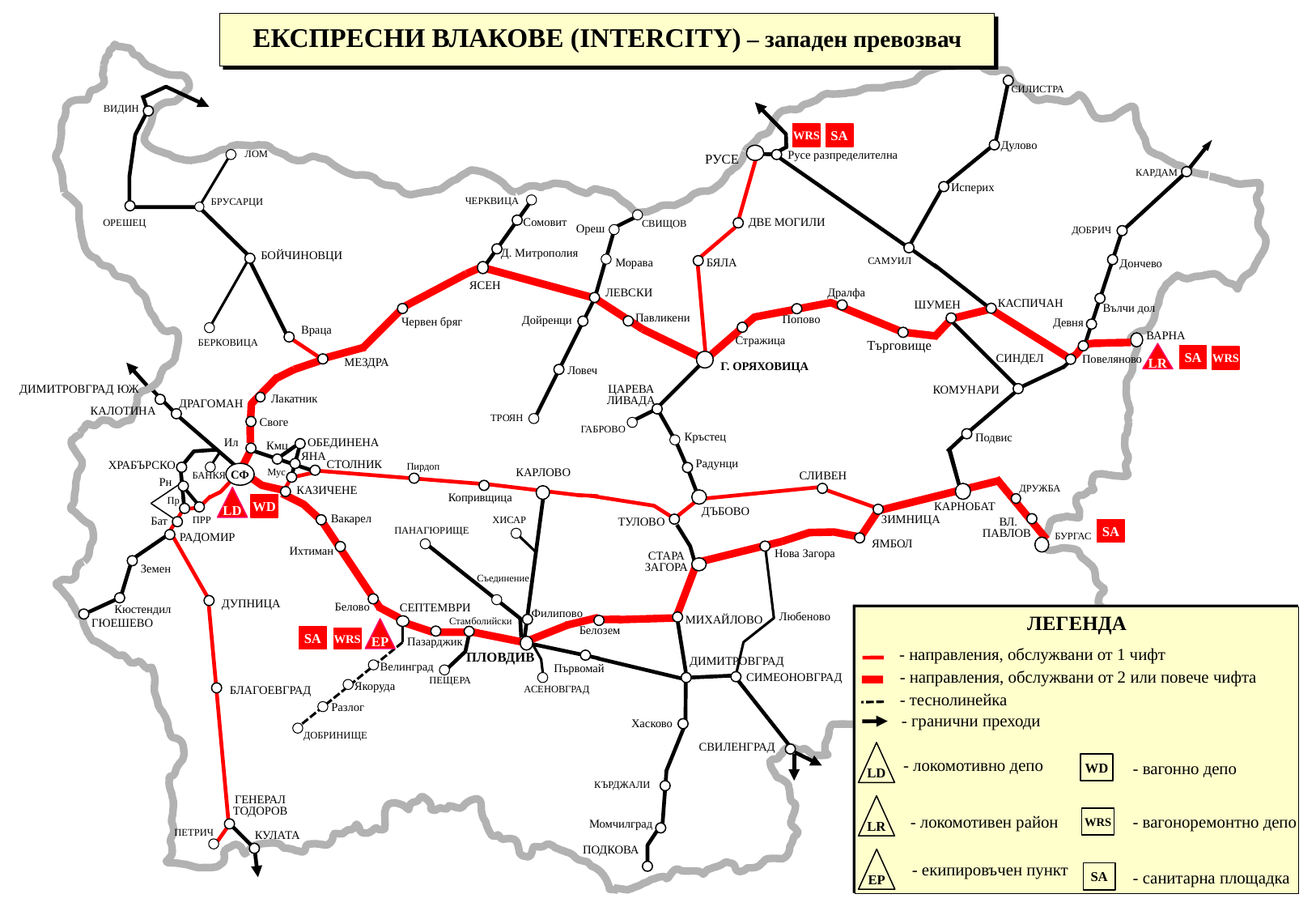

ЕКСПРЕСНИ ВЛАКОВЕ (INTERCITY) – западен превозвач

СИЛИСТРА

ВИДИН

WRS
SA

Дулово

Русе разпределителна

ЛОМ

РУСЕ

КАРДАМ

Исперих

ЧЕРКВИЦА

БРУСАРЦИ

Сомовит

ОРЕШЕЦ

ДВЕ МОГИЛИ

СВИЩОВ
Ореш

ДОБРИЧ

Д. Митрополия
БОЙЧИНОВЦИ

САМУИЛ

Дончево

Морава
БЯЛА

ЯСЕН
ЛЕВСКИ
Дралфа

КАСПИЧАН

ШУМЕН
Вълчи дол

Павликени
Попово
Дойренци

Девня

Червен бряг

Враца

ВАРНА

Стражица

БЕРКОВИЦА

Търговище

LR
SA
WRS

Повеляново
СИНДЕЛ

МЕЗДРА

Г. ОРЯХОВИЦА

Ловеч

     ДИМИТРОВГРАД ЮЖ
ЦАРЕВА ЛИВАДА
  КОМУНАРИ

Лакатник
ДРАГОМАН

     КАЛОТИНA

ТРОЯН

Своге

ГАБРОВО

Кръстец
Подвис

Ил
ОБЕДИНЕНА
Кмц

ЯНА

Радунци

СТОЛНИК
     ХРАБЪРСКО

Пирдоп
СФ

КАРЛОВО
Мус
СЛИВЕН

БАНКЯ

Рн

ДРУЖБА
КАЗИЧЕНЕ

LD

Копривщица

Пр

WD

КАРНОБАТ

 ДЪБОВО

ПРР
Бат

Вакарел

ЗИМНИЦА
ХИСАР

ТУЛОВО
ВЛ. ПАВЛОВ
SA

ПАНАГЮРИЩЕ

РАДОМИР

  БУРГАС

ЯМБОЛ

Ихтиман
Нова Загора
СТАРА ЗАГОРА

Земен

Съединение

ДУПНИЦА
Белово

СЕПТЕМВРИ
Кюстендил
Филипово

ЛЕГЕНДА

Любеново

МИХАЙЛОВО

Стамболийски
ГЮЕШЕВО

EP

Белозем

SA
WRS

Пазарджик

 - направления, обслужвани от 1 чифт

ПЛОВДИВ

ДИМИТРОВГРАД
Велинград

Първомай

 - направления, обслужвани от 2 или повече чифта

СИМЕОНОВГРАД

ПЕЩЕРА
Якоруда

БЛАГОЕВГРАД
АСЕНОВГРАД
 - теснолинейка

Разлог

 - гранични преходи

Хасково

ДОБРИНИЩЕ
СВИЛЕНГРАД
LD

WD

 - локомотивно депо
 - вагонно депо
КЪРДЖАЛИ

ГЕНЕРАЛ ТОДОРОВ
LR
WRS
 - локомотивен район
 - вагоноремонтно депо

Момчилград

ПЕТРИЧ
КУЛАТА

ПОДКОВА
EP

 - екипировъчен пункт

SA
 - санитарна площадка